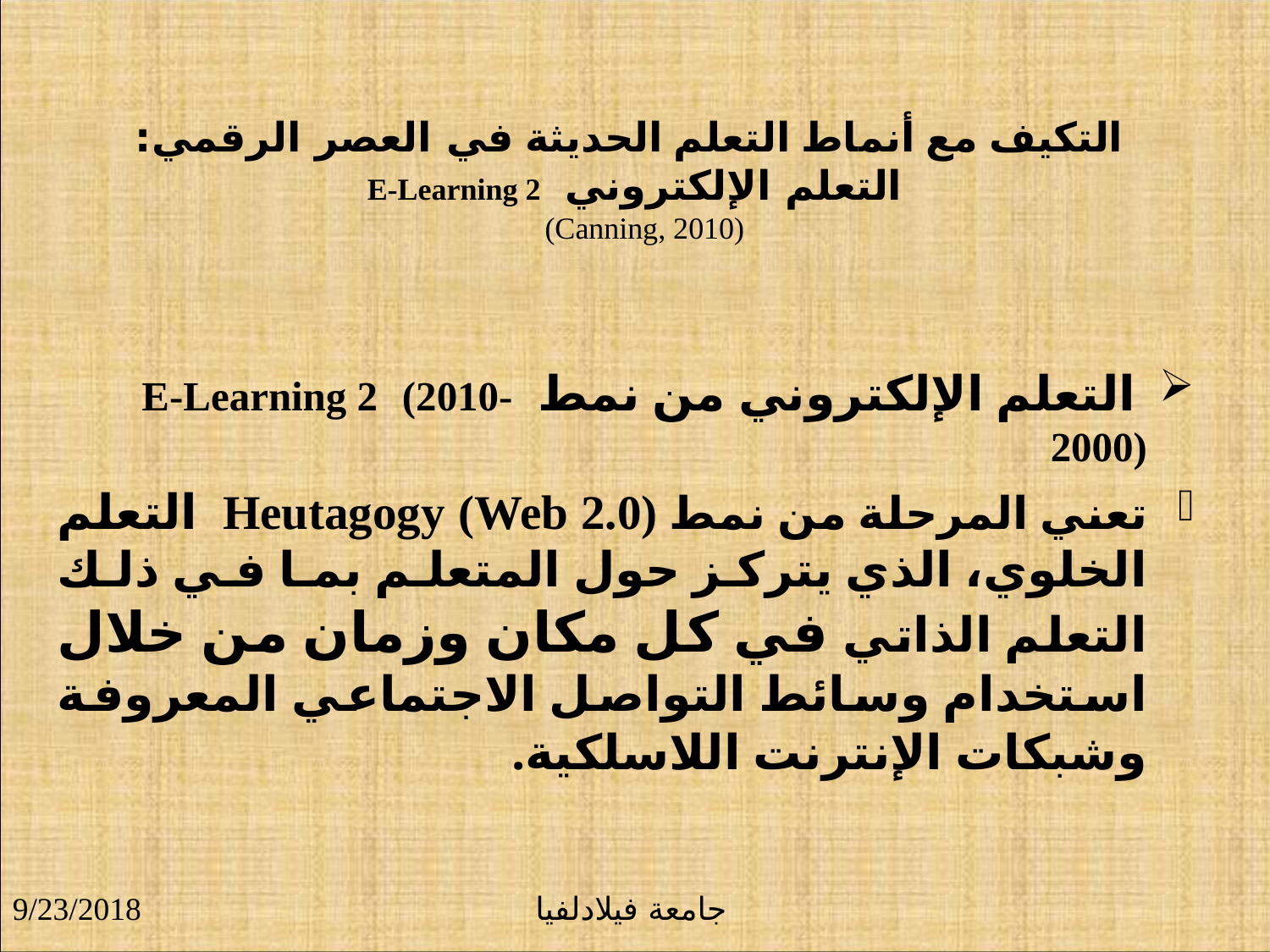

# التكيف مع أنماط التعلم الحديثة في العصر الرقمي: التعلم الإلكتروني E-Learning 2 (Canning, 2010)
 التعلم الإلكتروني من نمط  E-Learning 2  (2010-2000)
تعني المرحلة من نمط Heutagogy (Web 2.0)  التعلم الخلوي، الذي يتركز حول المتعلم بما في ذلك التعلم الذاتي في كل مكان وزمان من خلال استخدام وسائط التواصل الاجتماعي المعروفة وشبكات الإنترنت اللاسلكية.

9/23/2018
جامعة فيلادلفيا